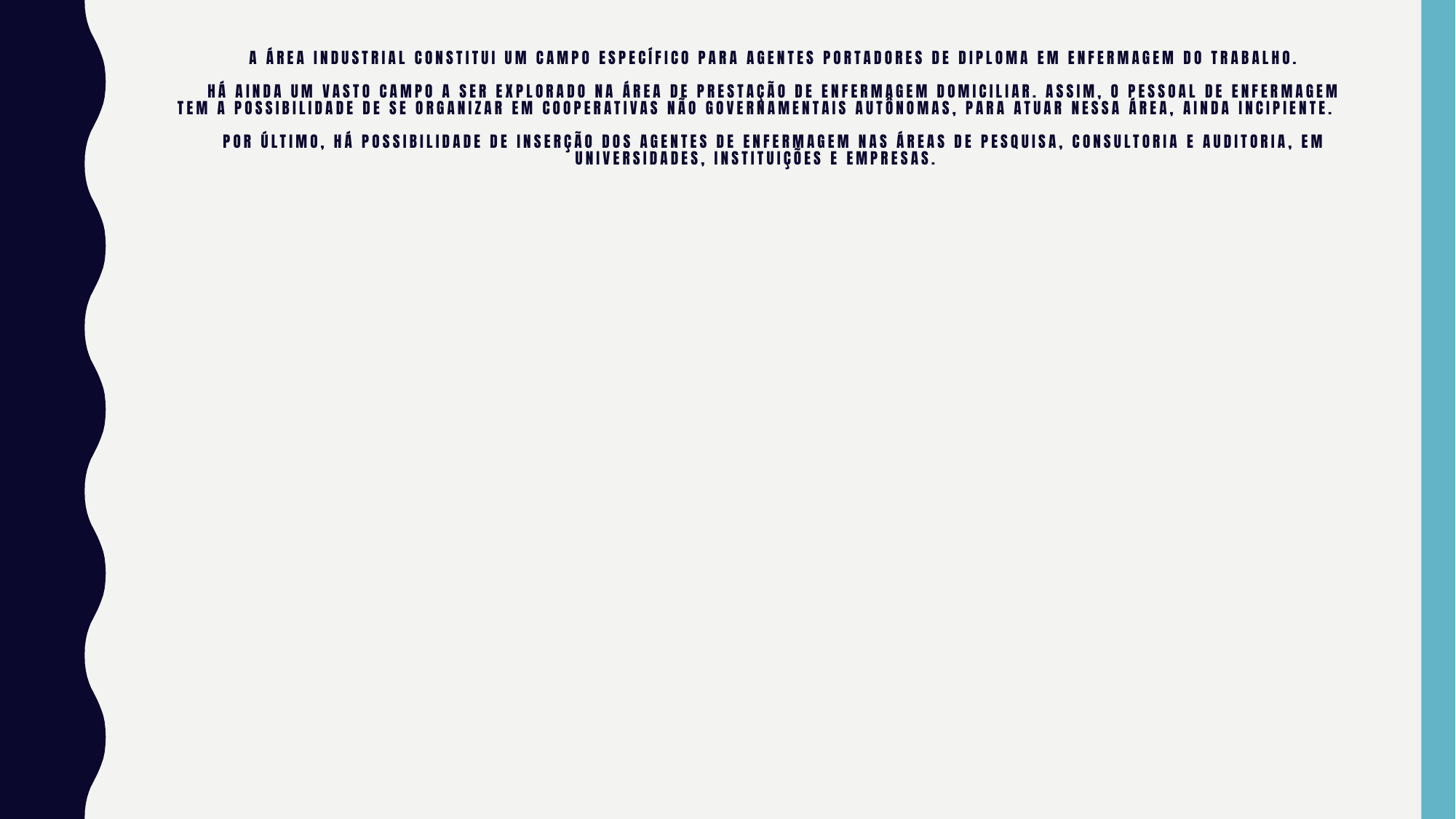

# A área industrial constitui um campo específico para agentes portadores de diploma em enfermagem do trabalho. Há ainda um vasto campo a ser explorado na área de prestação de enfermagem domiciliar. Assim, o pessoal de enfermagem tem a possibilidade de se organizar em cooperativas não governamentais autônomas, para atuar nessa área, ainda incipiente. Por último, há possibilidade de inserção dos agentes de enfermagem nas áreas de pesquisa, consultoria e auditoria, em universidades, instituições e empresas.